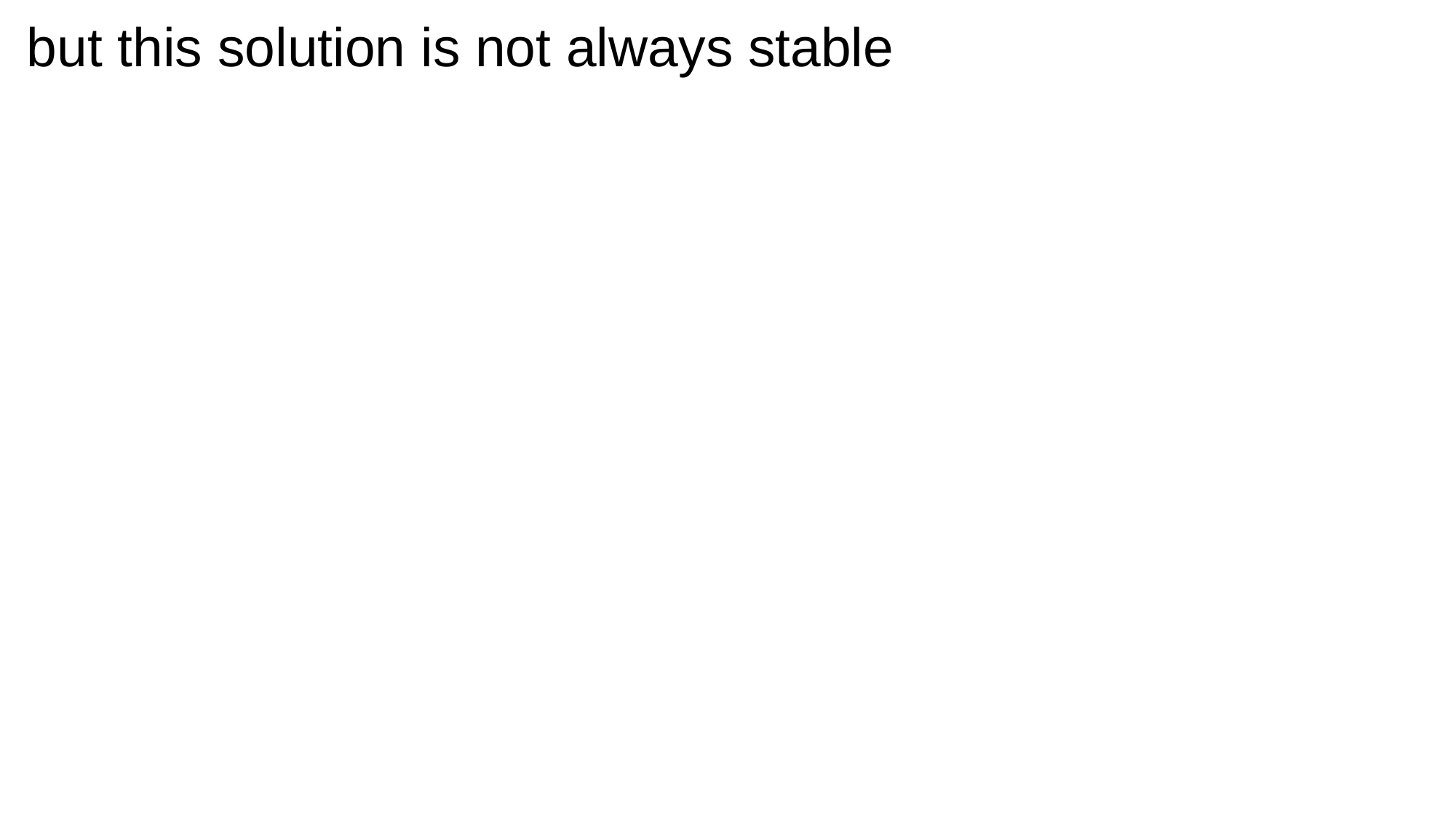

but this solution is not always stable